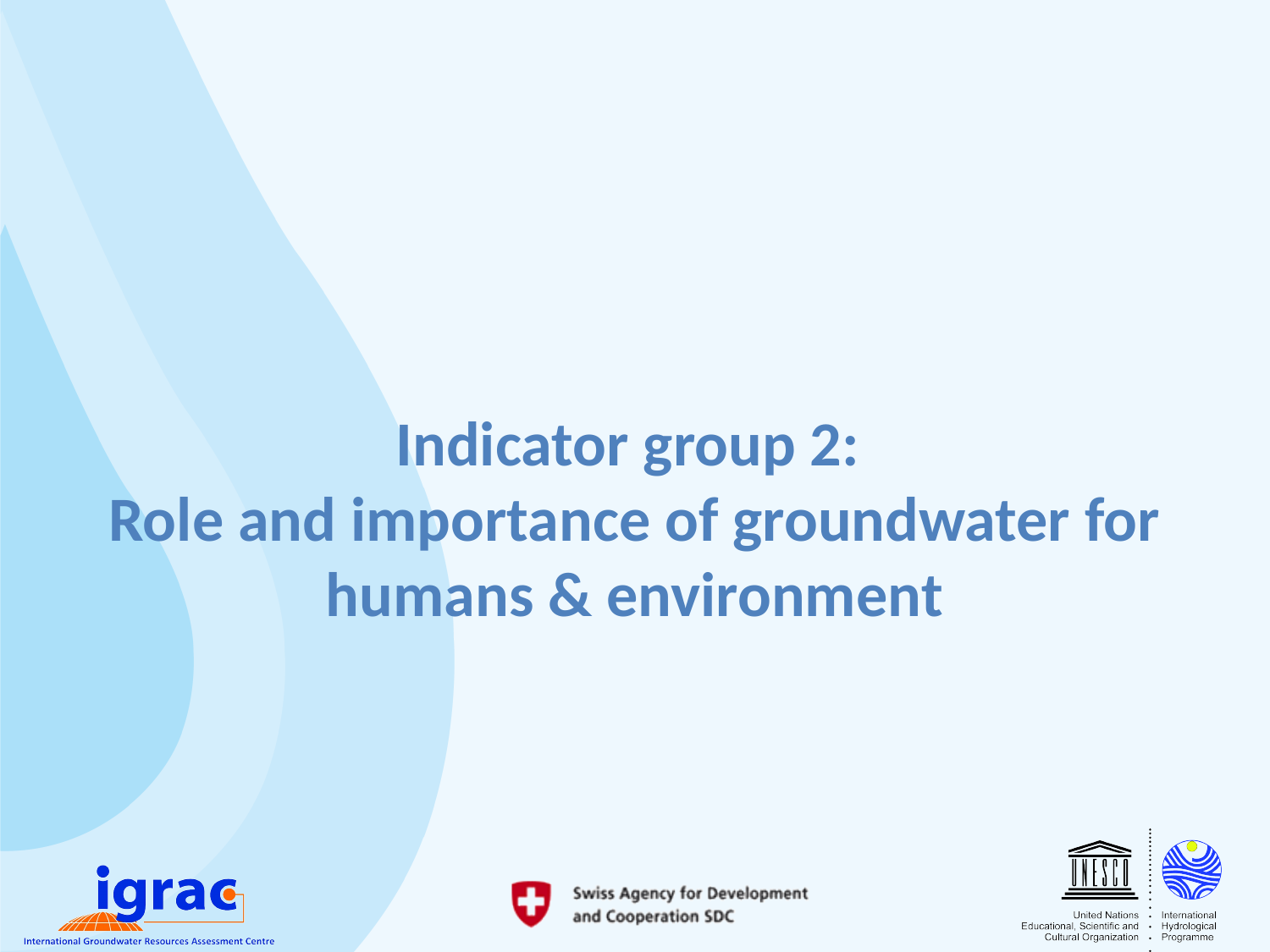

# Indicator group 2: Role and importance of groundwater for humans & environment